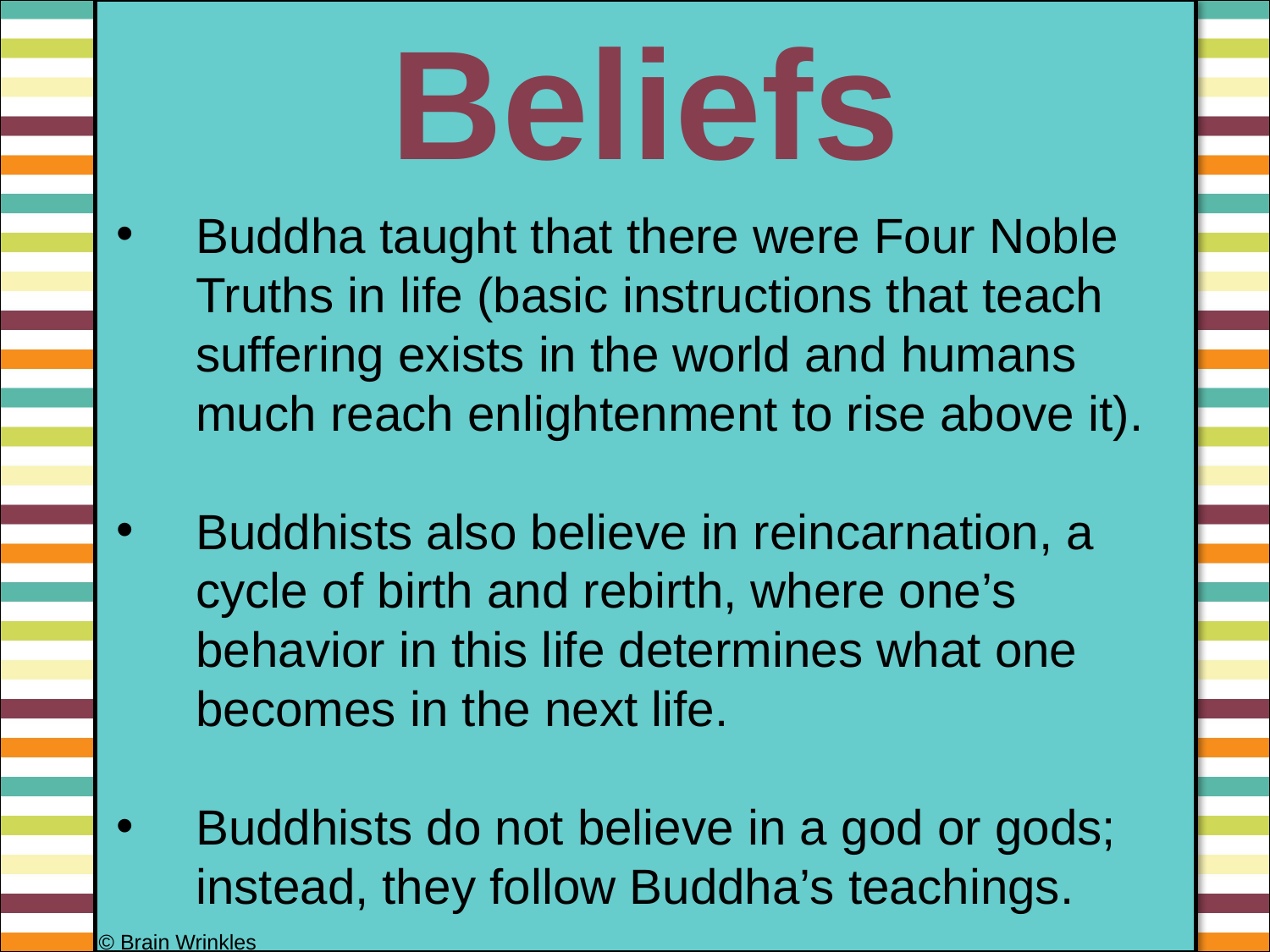

Beliefs
#
Buddha taught that there were Four Noble Truths in life (basic instructions that teach suffering exists in the world and humans much reach enlightenment to rise above it).

Buddhists also believe in reincarnation, a cycle of birth and rebirth, where one’s behavior in this life determines what one becomes in the next life.

Buddhists do not believe in a god or gods; instead, they follow Buddha’s teachings.

© Brain Wrinkles